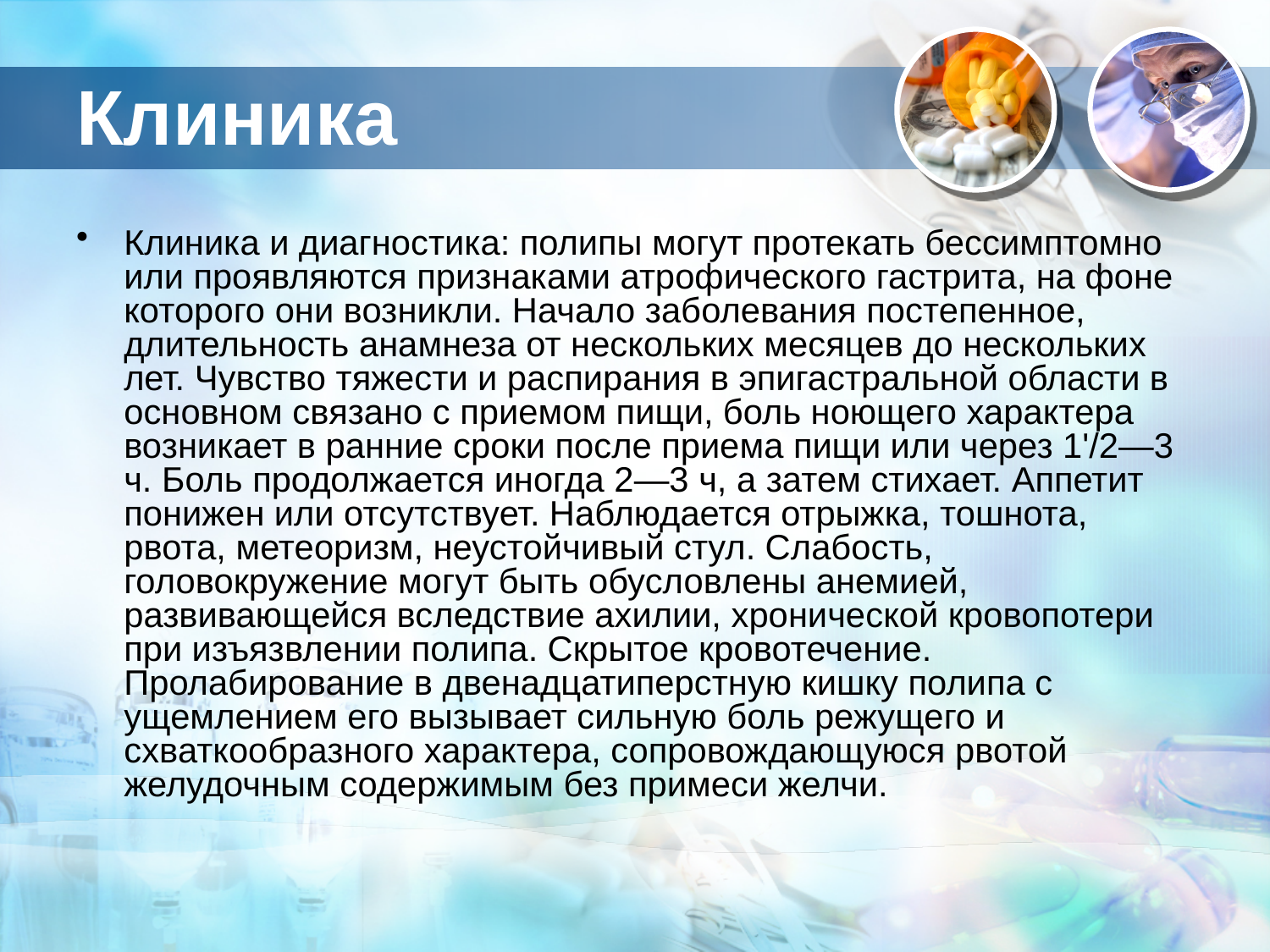

# Клиника
Клиника и диагностика: полипы могут протекать бессимптомно или проявляются признаками атрофического гастрита, на фоне которого они возникли. Начало заболевания постепенное, длительность анамнеза от нескольких месяцев до нескольких лет. Чувство тяжести и распирания в эпигастральной области в основном связано с приемом пищи, боль ноющего характера возникает в ранние сроки после приема пищи или через 1'/2—3 ч. Боль продолжается иногда 2—3 ч, а затем стихает. Аппетит понижен или отсутствует. Наблюдается отрыжка, тошнота, рвота, метеоризм, неустойчивый стул. Слабость, головокружение могут быть обусловлены анемией, развивающейся вследствие ахилии, хронической кровопотери при изъязвлении полипа. Скрытое кровотечение. Пролабирование в двенадцатиперстную кишку полипа с ущемлением его вызывает сильную боль режущего и схваткообразного характера, сопровождающуюся рвотой желудочным содержимым без примеси желчи.